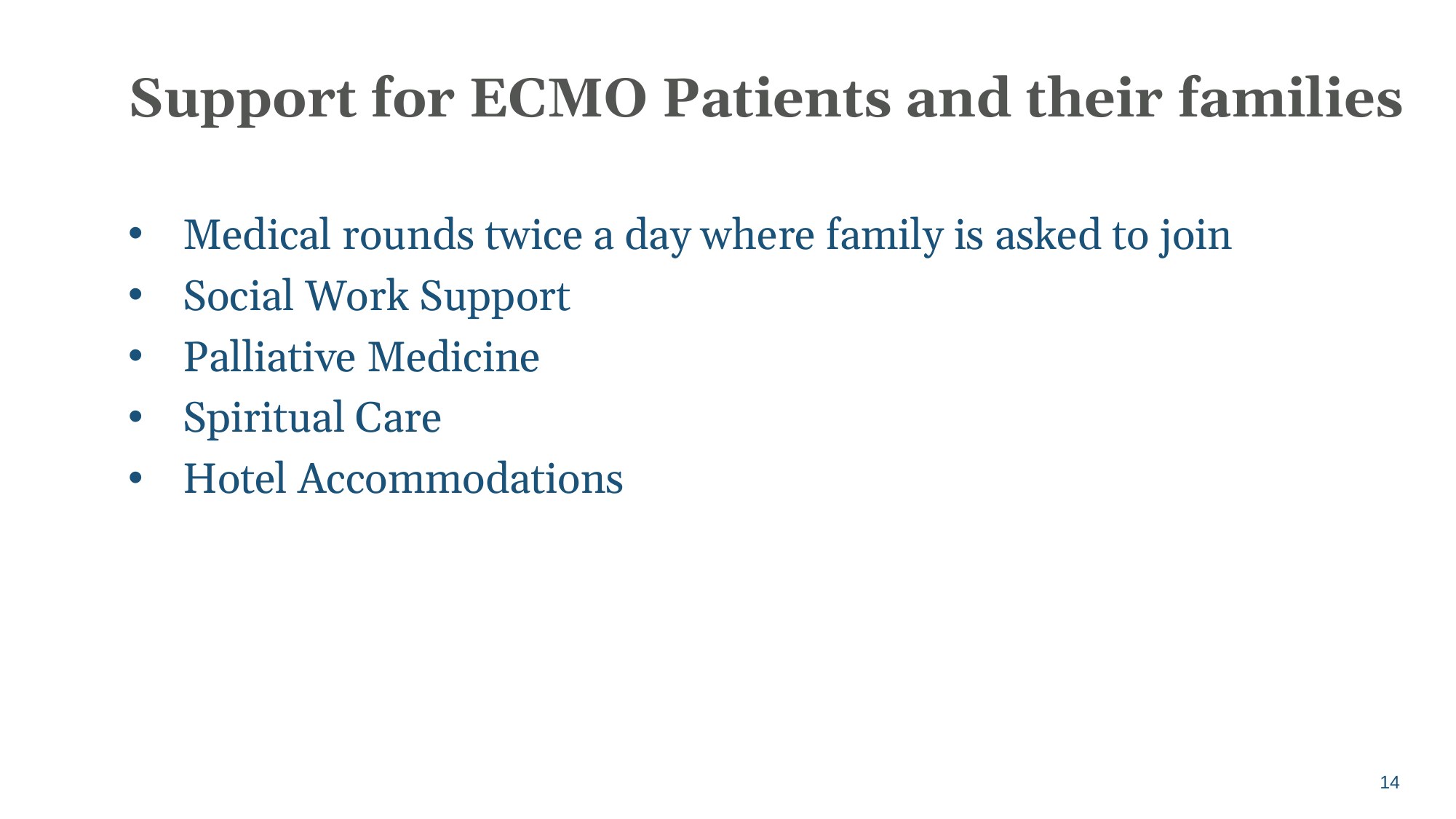

# Support for ECMO Patients and their families
Medical rounds twice a day where family is asked to join
Social Work Support
Palliative Medicine
Spiritual Care
Hotel Accommodations